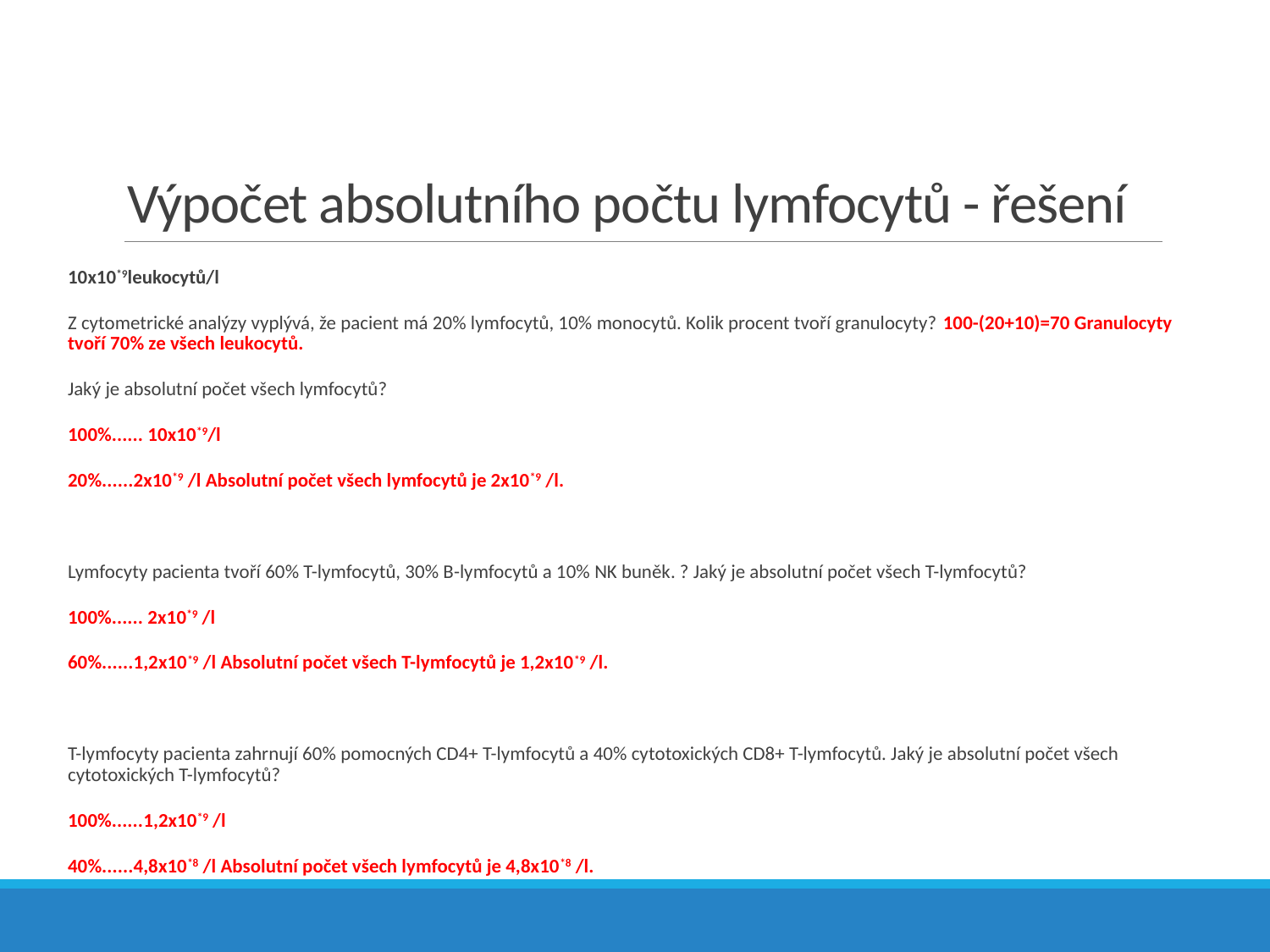

# Výpočet absolutního počtu lymfocytů - řešení
10x10*9leukocytů/l
Z cytometrické analýzy vyplývá, že pacient má 20% lymfocytů, 10% monocytů. Kolik procent tvoří granulocyty? 100-(20+10)=70 Granulocyty tvoří 70% ze všech leukocytů.
Jaký je absolutní počet všech lymfocytů?
100%...... 10x10*9/l
20%......2x10*9 /l Absolutní počet všech lymfocytů je 2x10*9 /l.

Lymfocyty pacienta tvoří 60% T-lymfocytů, 30% B-lymfocytů a 10% NK buněk. ? Jaký je absolutní počet všech T-lymfocytů?
100%...... 2x10*9 /l
60%......1,2x10*9 /l Absolutní počet všech T-lymfocytů je 1,2x10*9 /l.

T-lymfocyty pacienta zahrnují 60% pomocných CD4+ T-lymfocytů a 40% cytotoxických CD8+ T-lymfocytů. Jaký je absolutní počet všech cytotoxických T-lymfocytů?
100%......1,2x10*9 /l
40%......4,8x10*8 /l Absolutní počet všech lymfocytů je 4,8x10*8 /l.